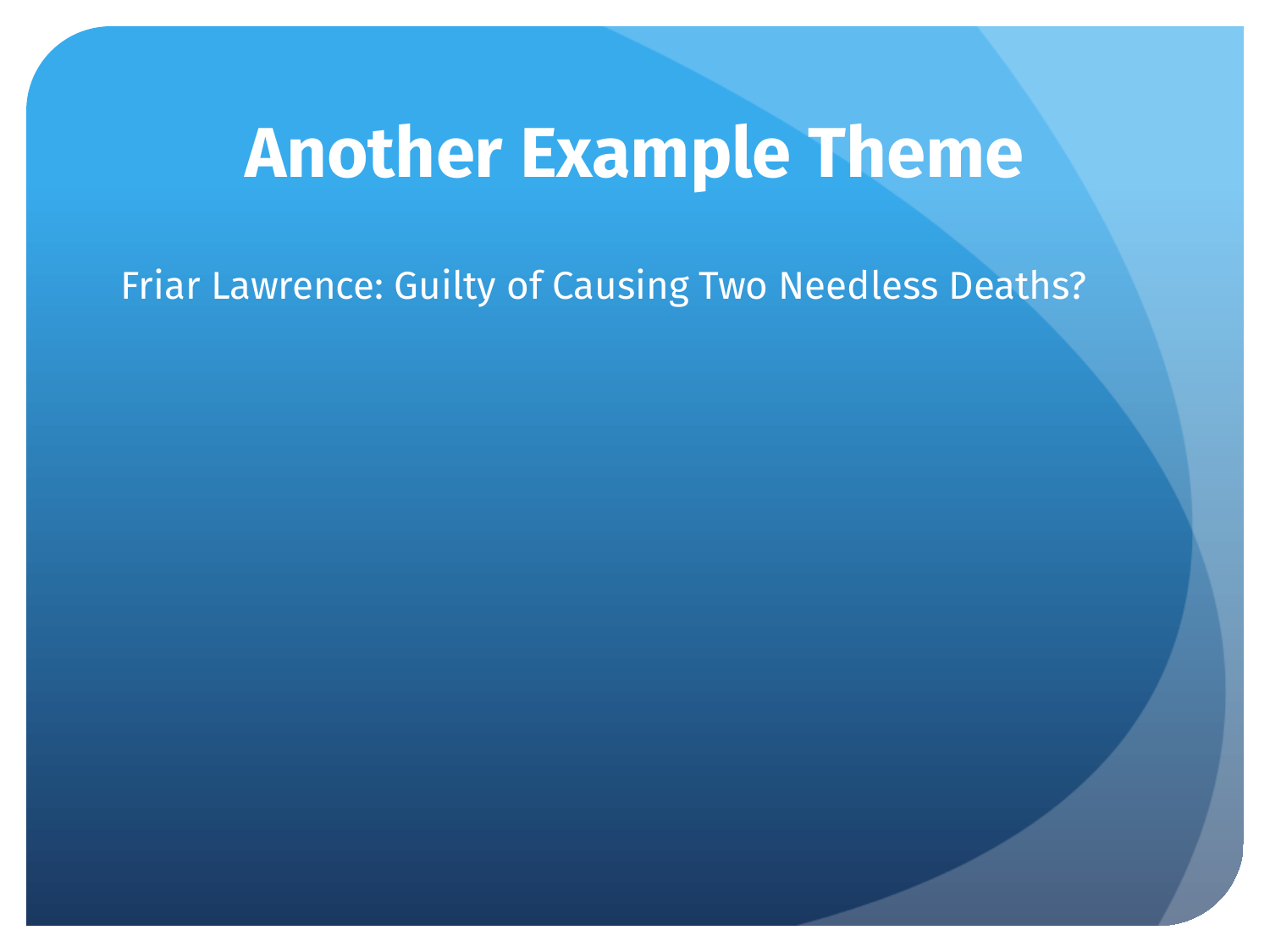

# Another Example Theme
Friar Lawrence: Guilty of Causing Two Needless Deaths?